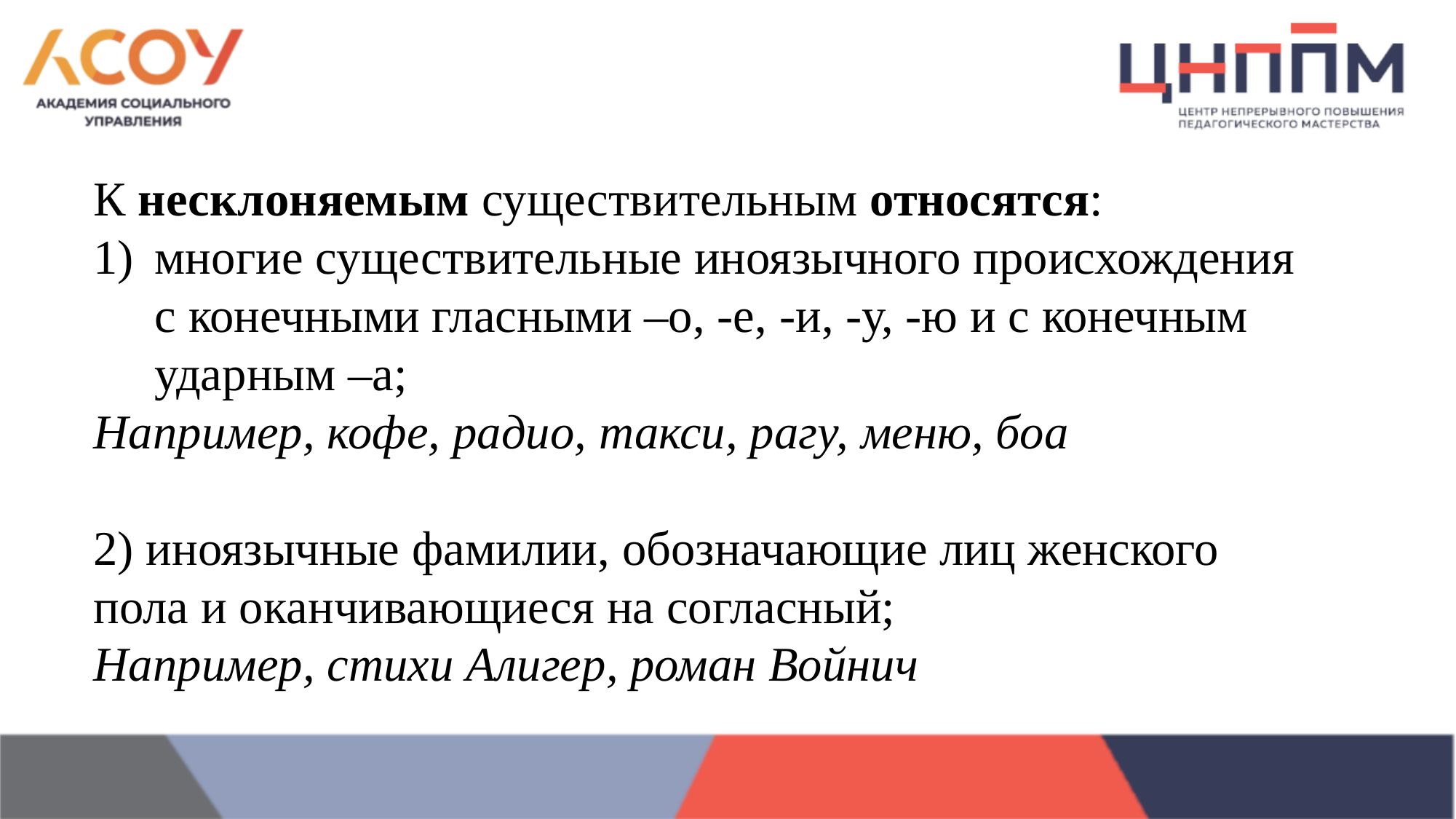

К несклоняемым существительным относятся:
многие существительные иноязычного происхождения с конечными гласными –о, -е, -и, -у, -ю и с конечным ударным –а;
Например, кофе, радио, такси, рагу, меню, боа

2) иноязычные фамилии, обозначающие лиц женского пола и оканчивающиеся на согласный;
Например, стихи Алигер, роман Войнич